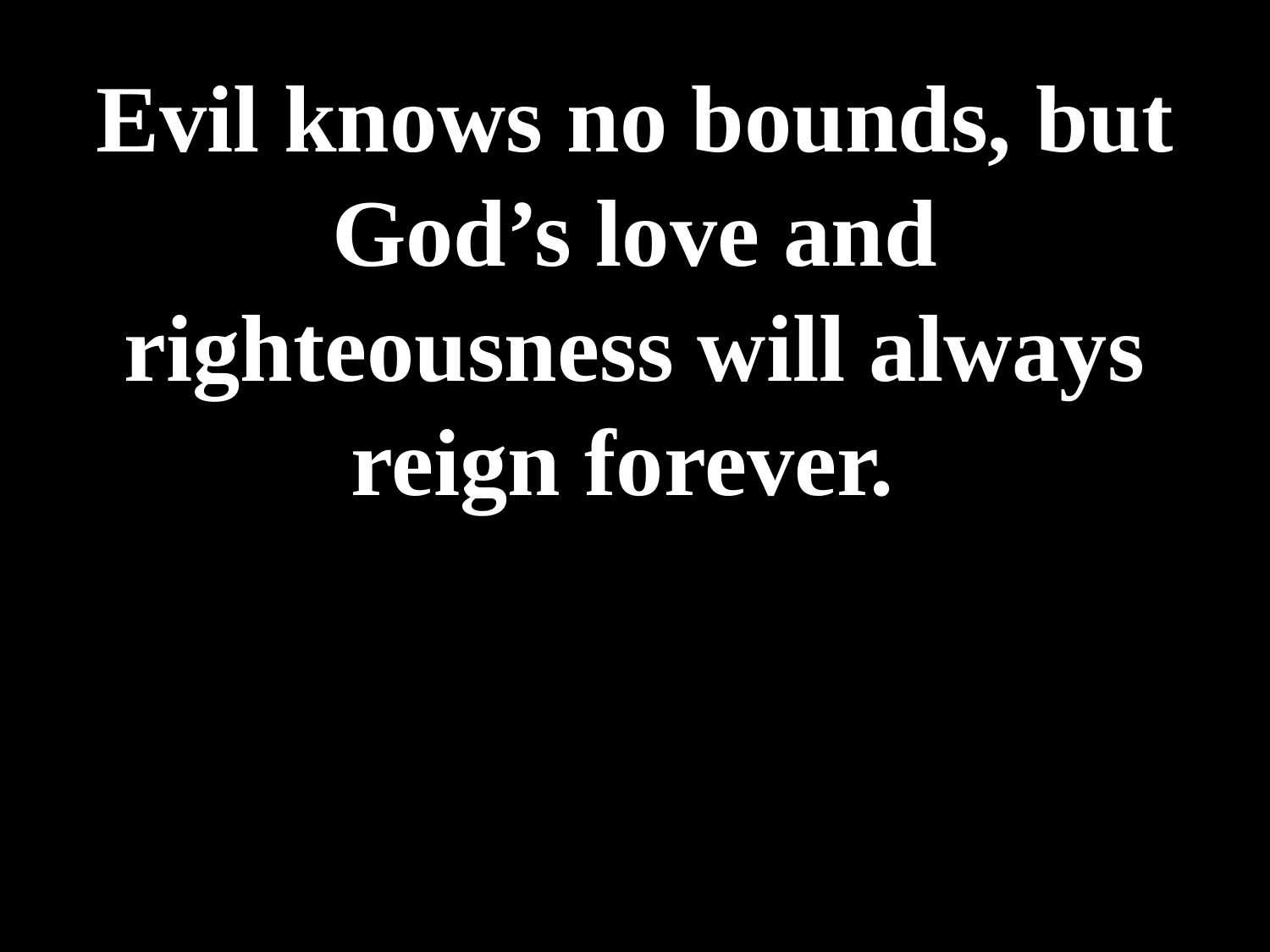

# Evil knows no bounds, but God’s love and righteousness will always reign forever.